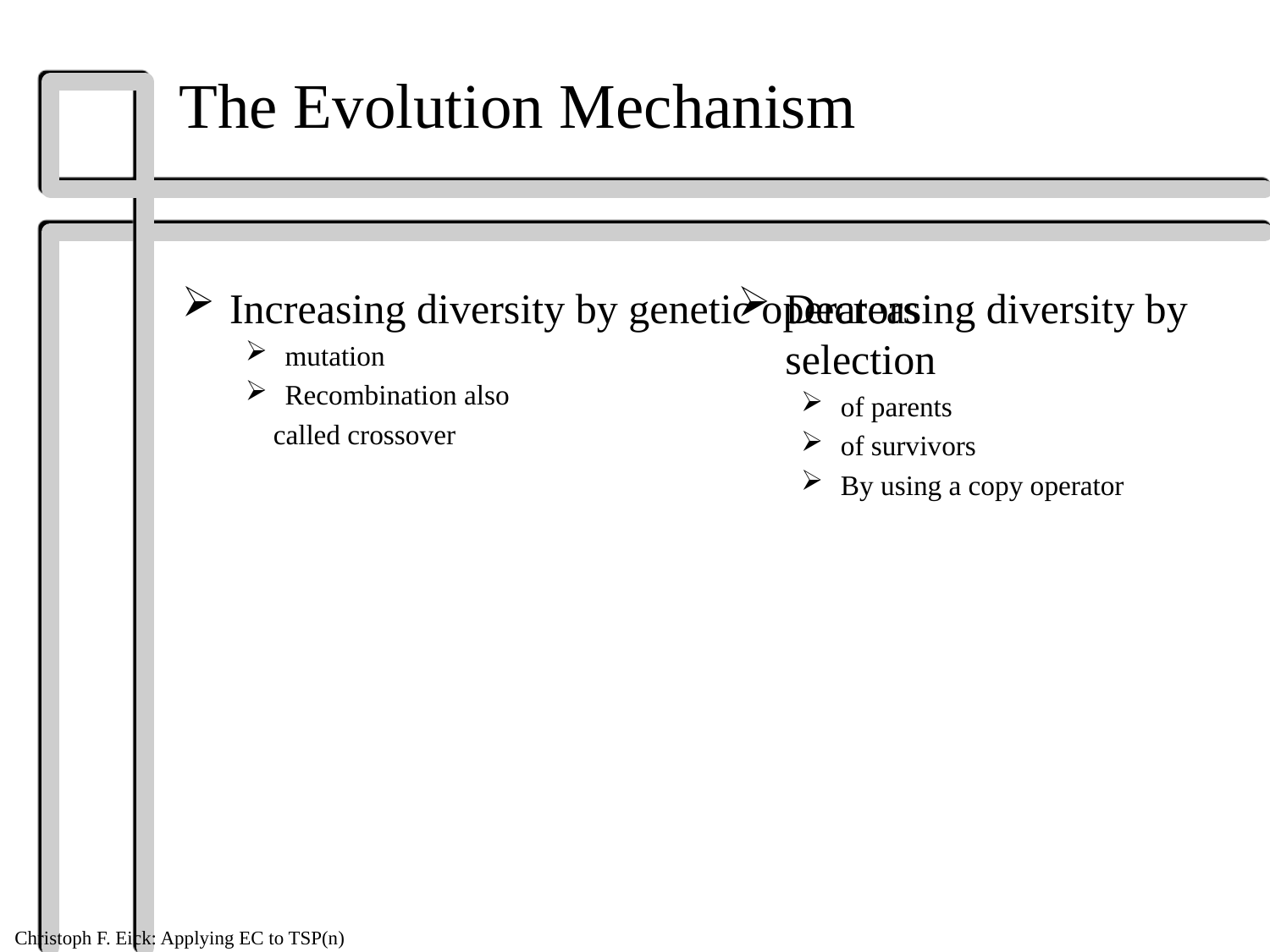

# The Evolution Mechanism
Increasing diversity by genetic operators
mutation
Recombination also
    called crossover
Decreasing diversity by selection
of parents
of survivors
By using a copy operator